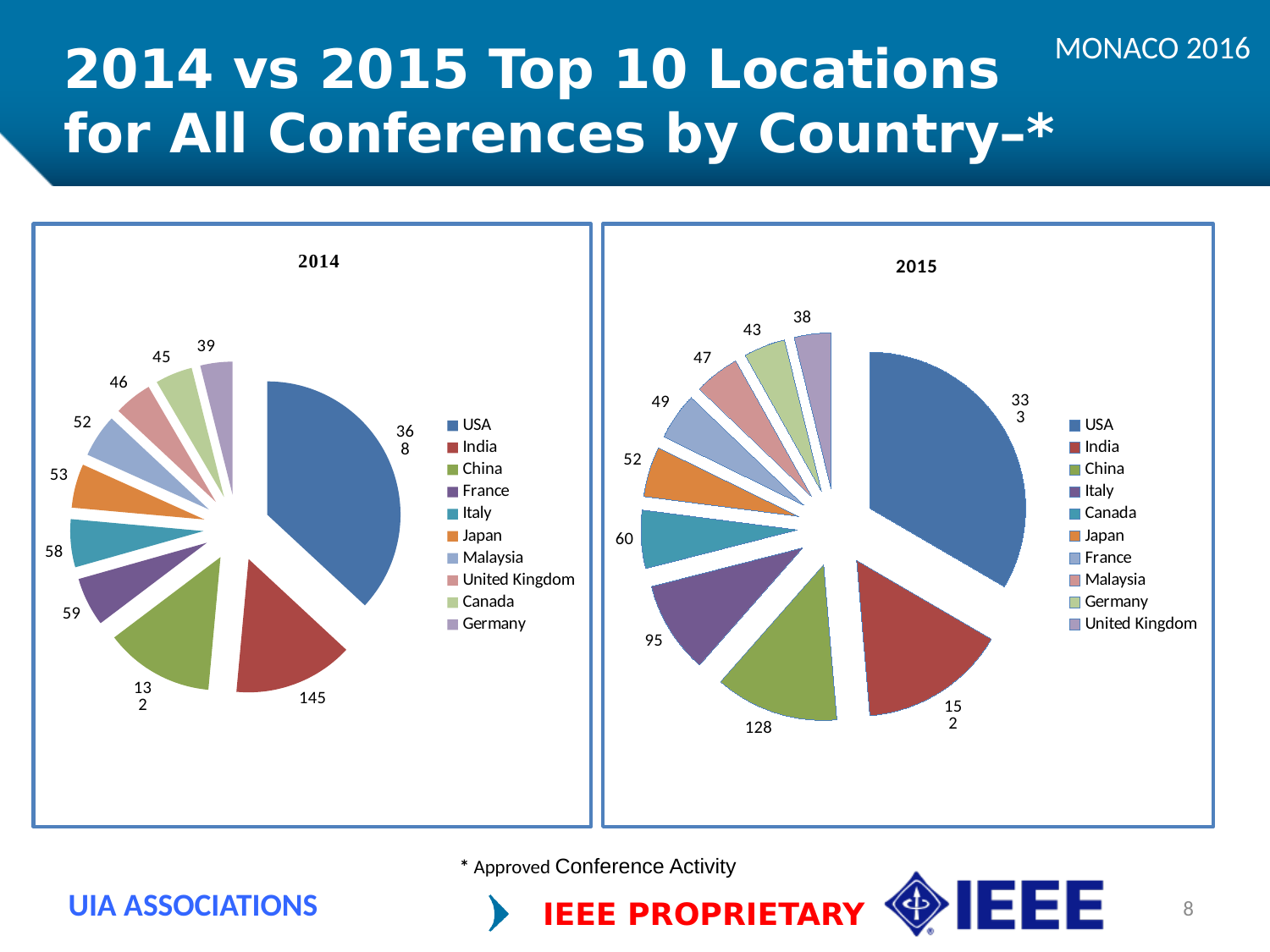

MONACO 2016
# 2014 vs 2015 Top 10 Locations for All Conferences by Country–*

### Chart

| Category | Column1 |
|---|---|
| USA | 368.0 |
| India | 145.0 |
| China | 132.0 |
| France | 59.0 |
| Italy | 58.0 |
| Japan | 53.0 |
| Malaysia | 52.0 |
| United Kingdom | 46.0 |
| Canada | 45.0 |
| Germany | 39.0 |

### Chart

| Category | Column1 |
|---|---|
| USA | 333.0 |
| India | 152.0 |
| China | 128.0 |
| Italy | 95.0 |
| Canada | 60.0 |
| Japan | 52.0 |
| France | 49.0 |
| Malaysia | 47.0 |
| Germany | 43.0 |
| United Kingdom | 38.0 |
* Approved Conference Activity
UIA ASSOCIATIONS
8
IEEE PROPRIETARY